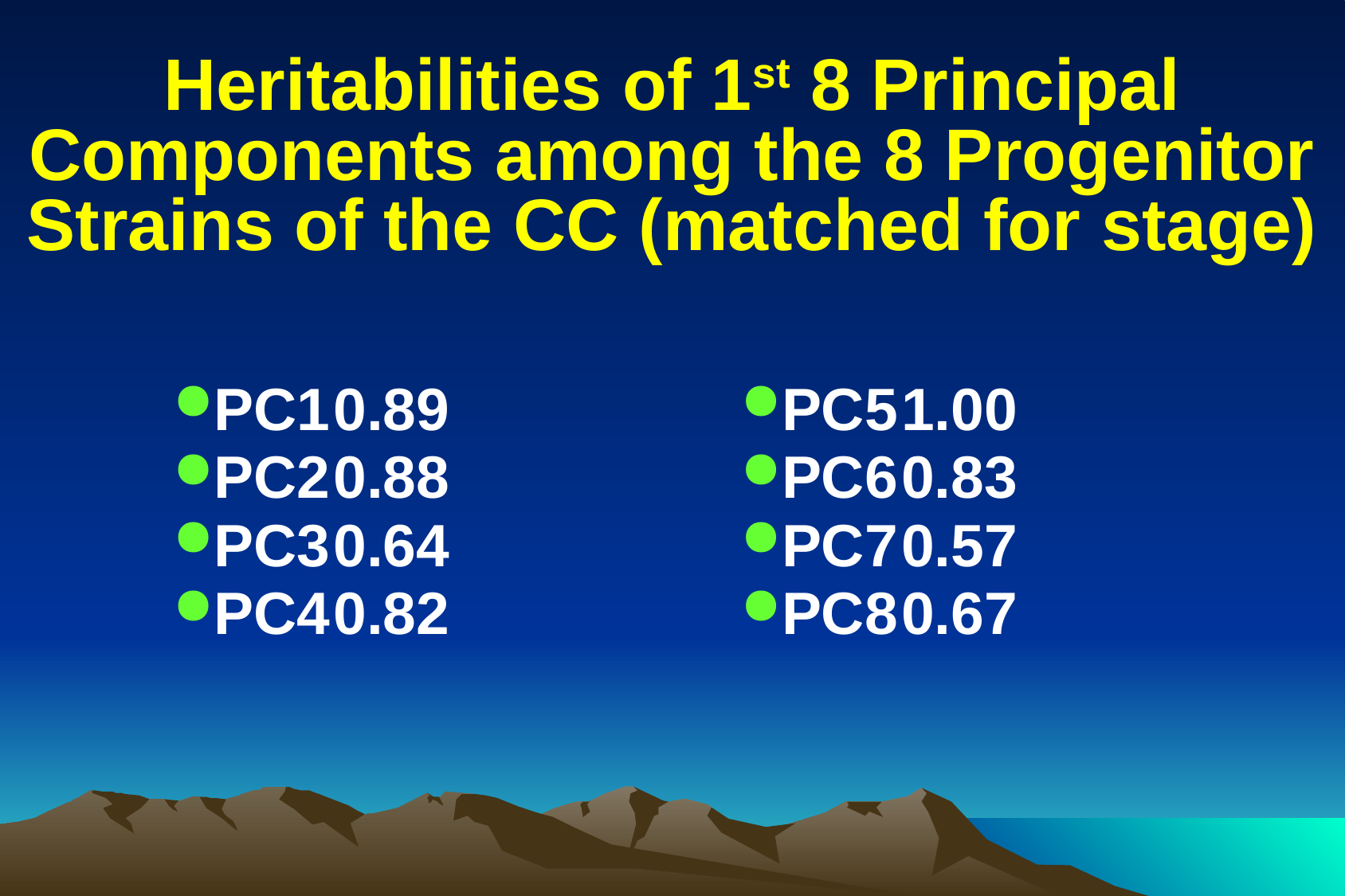

# Heritabilities of 1st 8 Principal Components among the 8 Progenitor Strains of the CC (matched for stage)
PC1	0.89
PC2	0.88
PC3	0.64
PC4	0.82
PC5	1.00
PC6	0.83
PC7	0.57
PC8	0.67